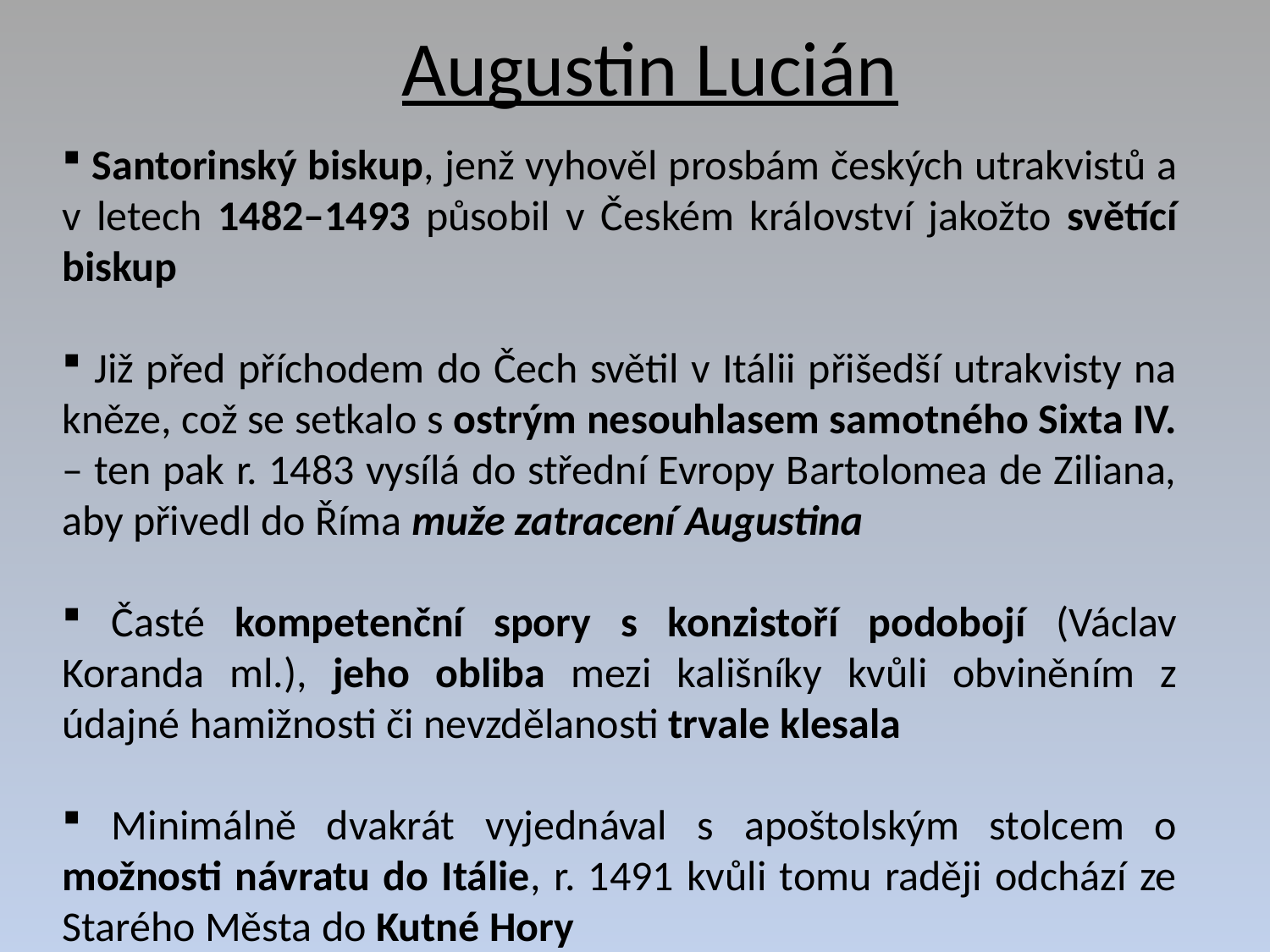

# Augustin Lucián

 Santorinský biskup, jenž vyhověl prosbám českých utrakvistů a v letech 1482–1493 působil v Českém království jakožto světící biskup

 Již před příchodem do Čech světil v Itálii přišedší utrakvisty na kněze, což se setkalo s ostrým nesouhlasem samotného Sixta IV. – ten pak r. 1483 vysílá do střední Evropy Bartolomea de Ziliana, aby přivedl do Říma muže zatracení Augustina

 Časté kompetenční spory s konzistoří podobojí (Václav Koranda ml.), jeho obliba mezi kališníky kvůli obviněním z údajné hamižnosti či nevzdělanosti trvale klesala

 Minimálně dvakrát vyjednával s apoštolským stolcem o možnosti návratu do Itálie, r. 1491 kvůli tomu raději odchází ze Starého Města do Kutné Hory